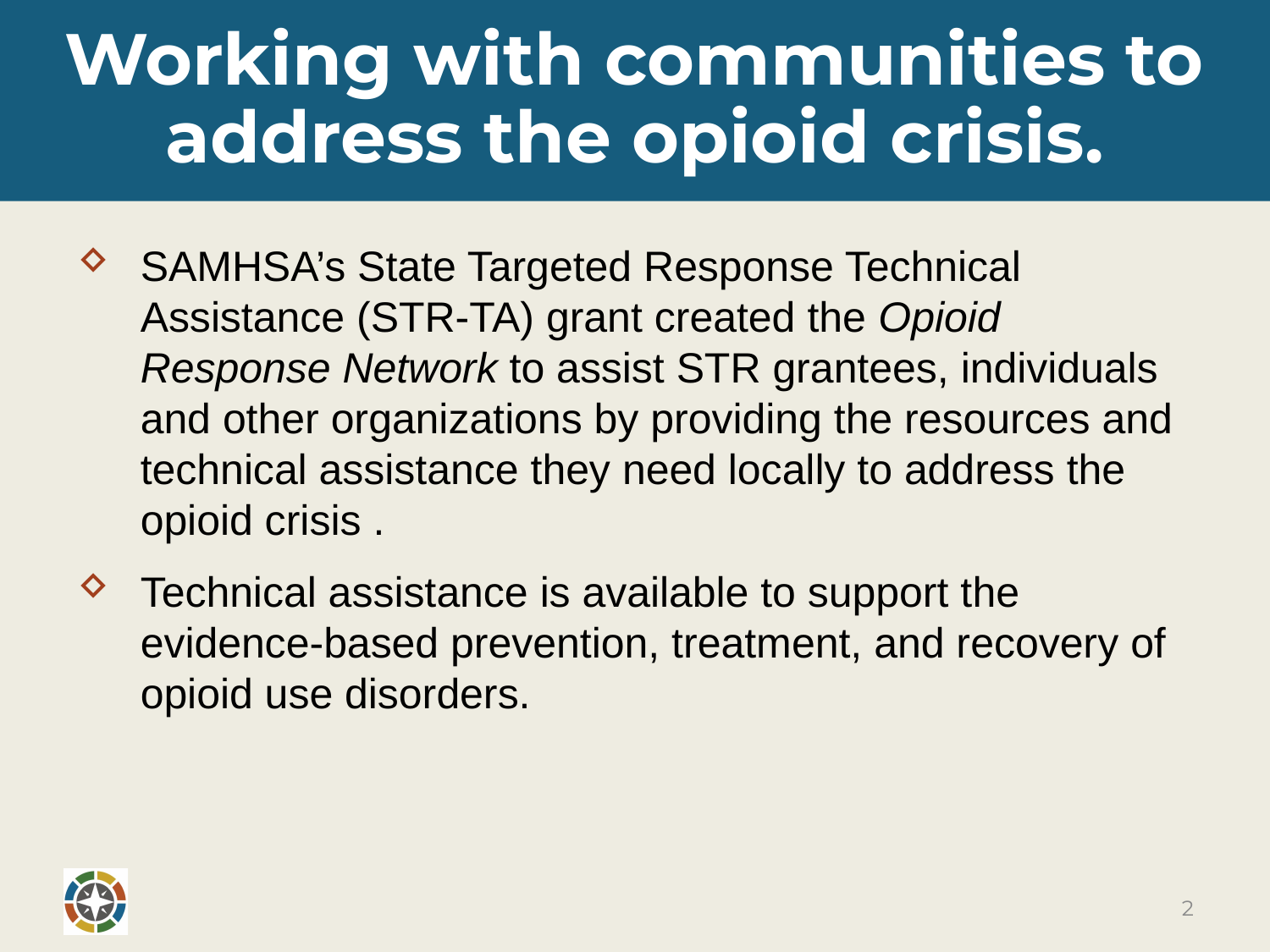

# Working with communities to address the opioid crisis.
SAMHSA’s State Targeted Response Technical Assistance (STR-TA) grant created the Opioid Response Network to assist STR grantees, individuals and other organizations by providing the resources and technical assistance they need locally to address the opioid crisis .
Technical assistance is available to support the evidence-based prevention, treatment, and recovery of opioid use disorders.
2